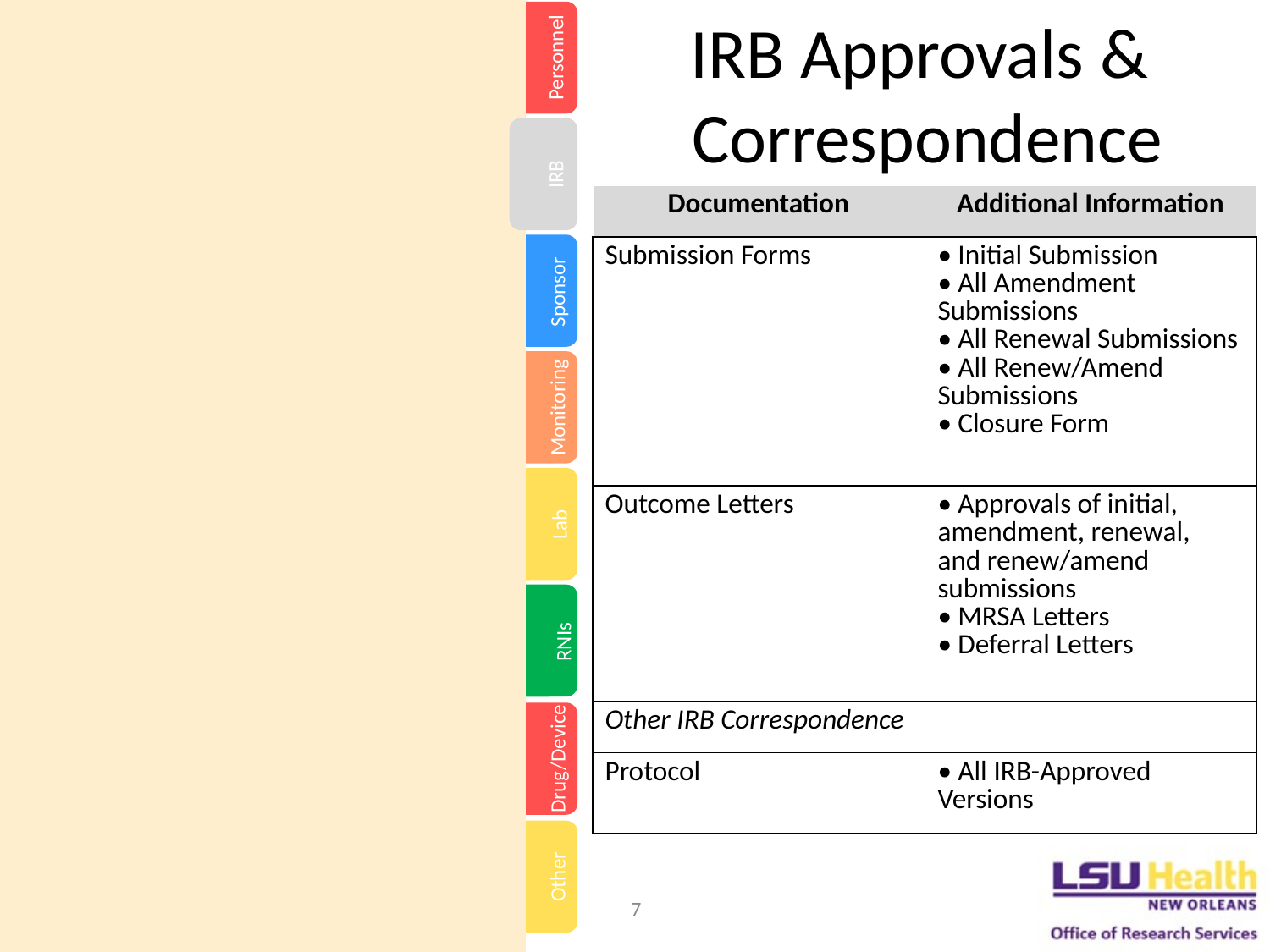

IRB Approvals &
Correspondence
Personnel

IRB
| Documentation | Additional Information |
| --- | --- |
| Submission Forms | • Initial Submission • All Amendment Submissions • All Renewal Submissions • All Renew/Amend Submissions • Closure Form |
| Outcome Letters | • Approvals of initial, amendment, renewal, and renew/amend submissions • MRSA Letters • Deferral Letters |
| Other IRB Correspondence |  |
| Protocol | • All IRB-Approved Versions |

Sponsor

Monitoring

Lab

RNIs

Drug/Device

Other
7